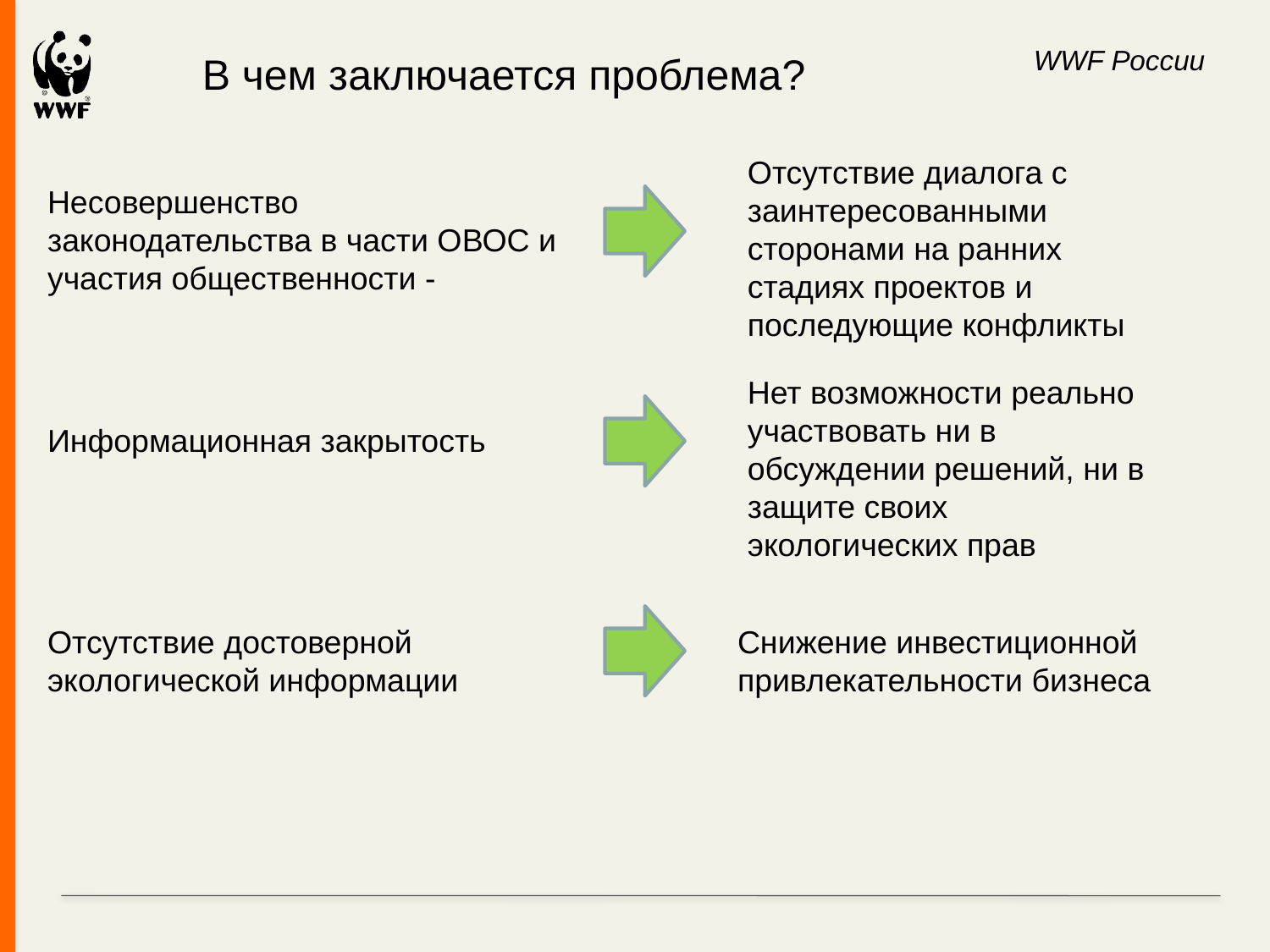

WWF России
В чем заключается проблема?
Отсутствие диалога с заинтересованными сторонами на ранних стадиях проектов и последующие конфликты
Несовершенство законодательства в части ОВОС и участия общественности -

Нет возможности реально участвовать ни в обсуждении решений, ни в защите своих экологических прав

Информационная закрытость

Снижение инвестиционной привлекательности бизнеса
Отсутствие достоверной экологической информации